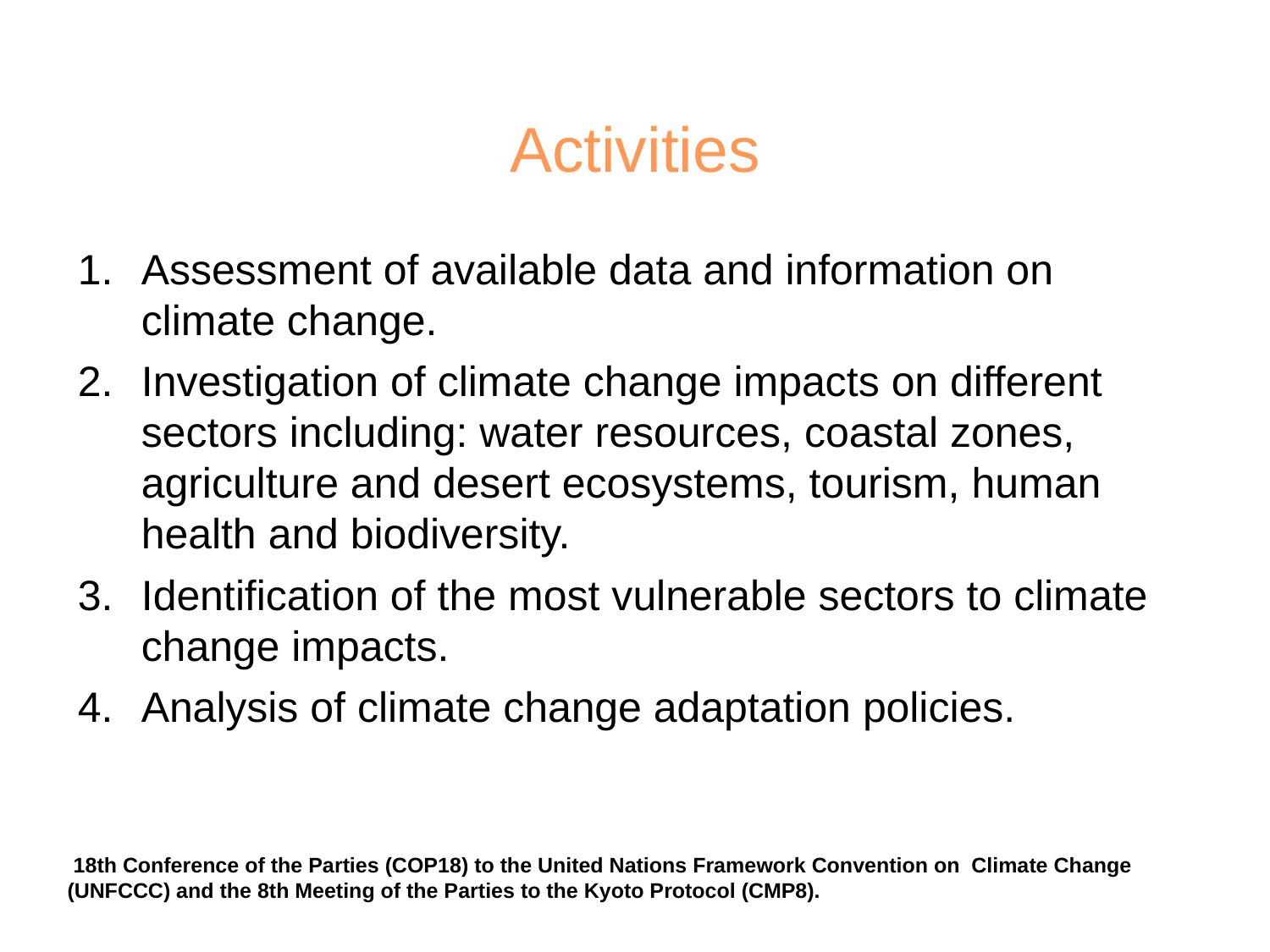

# Activities
Assessment of available data and information on climate change.
Investigation of climate change impacts on different sectors including: water resources, coastal zones, agriculture and desert ecosystems, tourism, human health and biodiversity.
Identification of the most vulnerable sectors to climate change impacts.
Analysis of climate change adaptation policies.